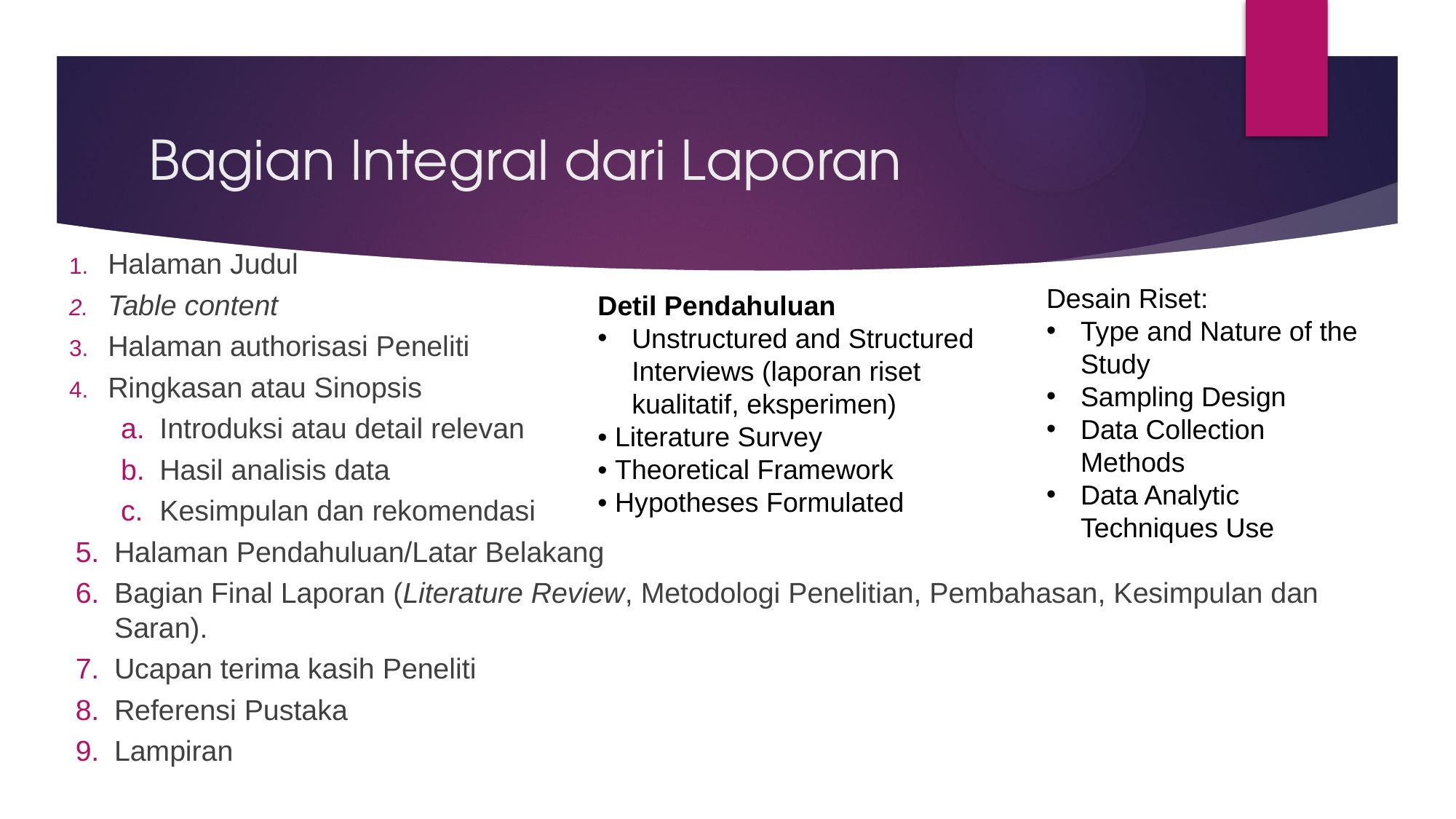

# Bagian Integral dari Laporan
Halaman Judul
Table content
Halaman authorisasi Peneliti
Ringkasan atau Sinopsis
Introduksi atau detail relevan
Hasil analisis data
Kesimpulan dan rekomendasi
Halaman Pendahuluan/Latar Belakang
Bagian Final Laporan (Literature Review, Metodologi Penelitian, Pembahasan, Kesimpulan dan Saran).
Ucapan terima kasih Peneliti
Referensi Pustaka
Lampiran

Desain Riset:
Type and Nature of the Study
Sampling Design
Data Collection Methods
Data Analytic Techniques Use
Detil Pendahuluan
Unstructured and Structured Interviews (laporan riset kualitatif, eksperimen)
• Literature Survey
• Theoretical Framework
• Hypotheses Formulated